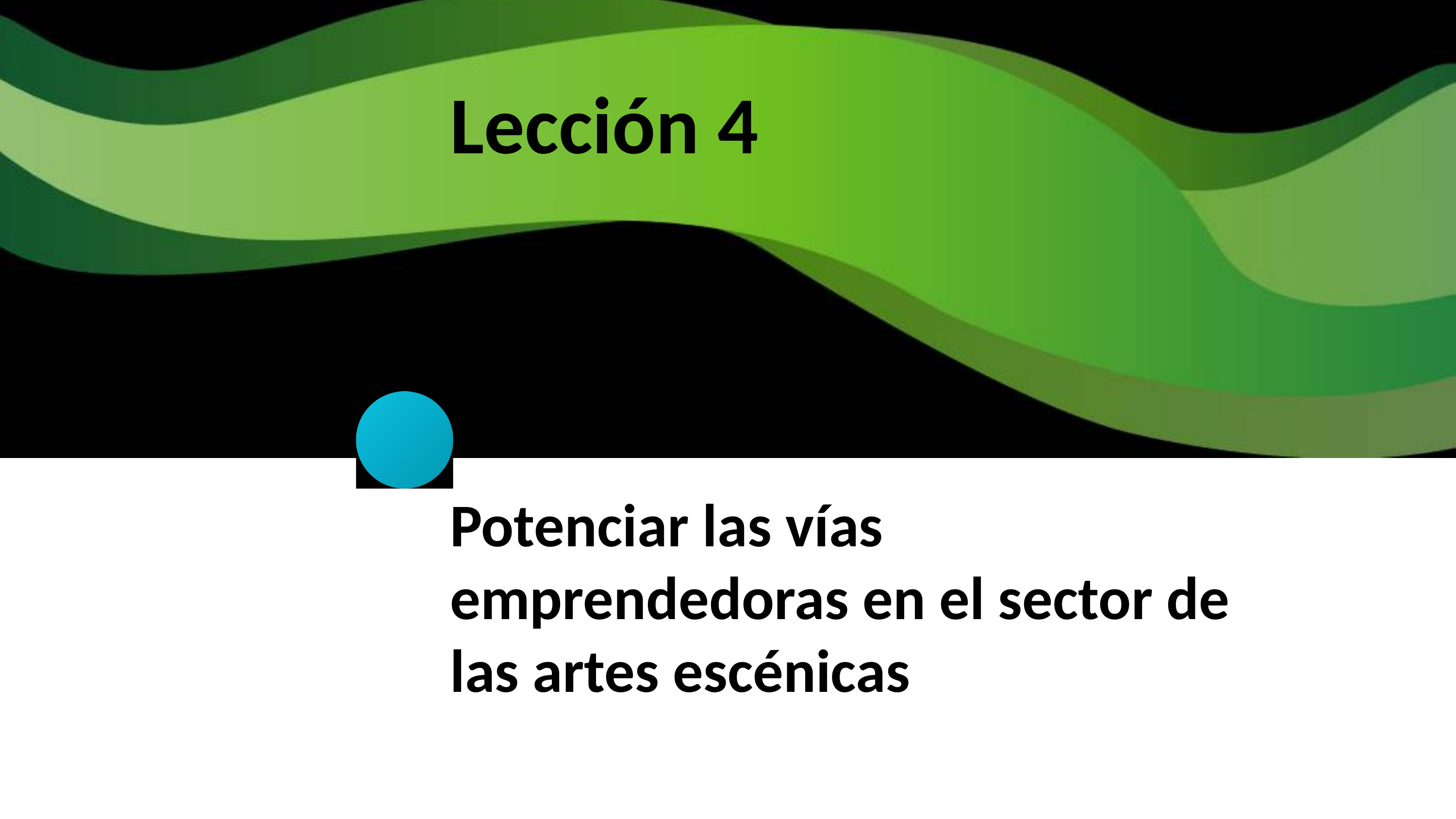

Lección 4

Potenciar las vías emprendedoras en el sector de las artes escénicas